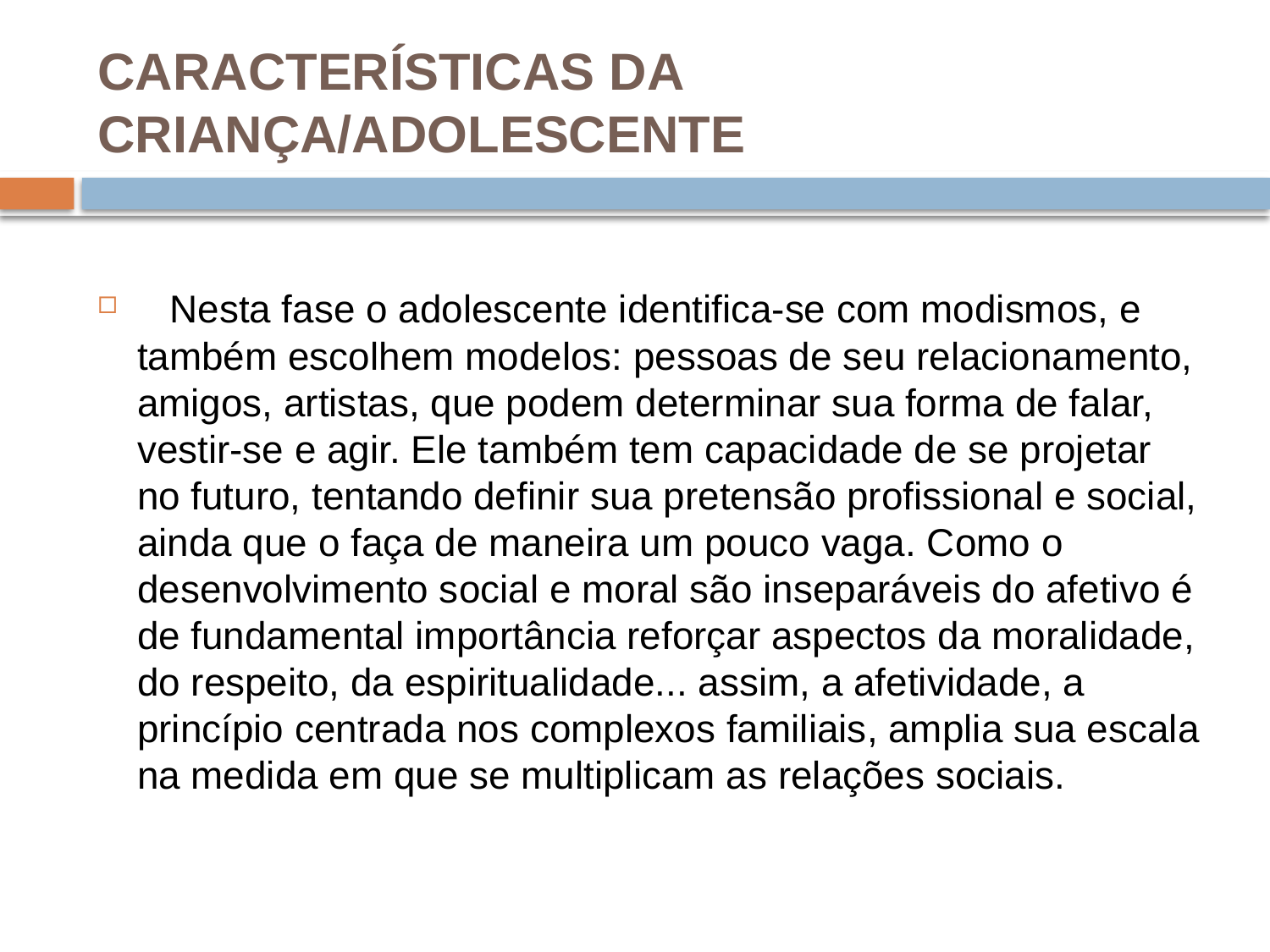

# CARACTERÍSTICAS DA CRIANÇA/ADOLESCENTE

   Nesta fase o adolescente identifica-se com modismos, e também escolhem modelos: pessoas de seu relacionamento, amigos, artistas, que podem determinar sua forma de falar, vestir-se e agir. Ele também tem capacidade de se projetar no futuro, tentando definir sua pretensão profissional e social, ainda que o faça de maneira um pouco vaga. Como o desenvolvimento social e moral são inseparáveis do afetivo é de fundamental importância reforçar aspectos da moralidade, do respeito, da espiritualidade... assim, a afetividade, a princípio centrada nos complexos familiais, amplia sua escala na medida em que se multiplicam as relações sociais.